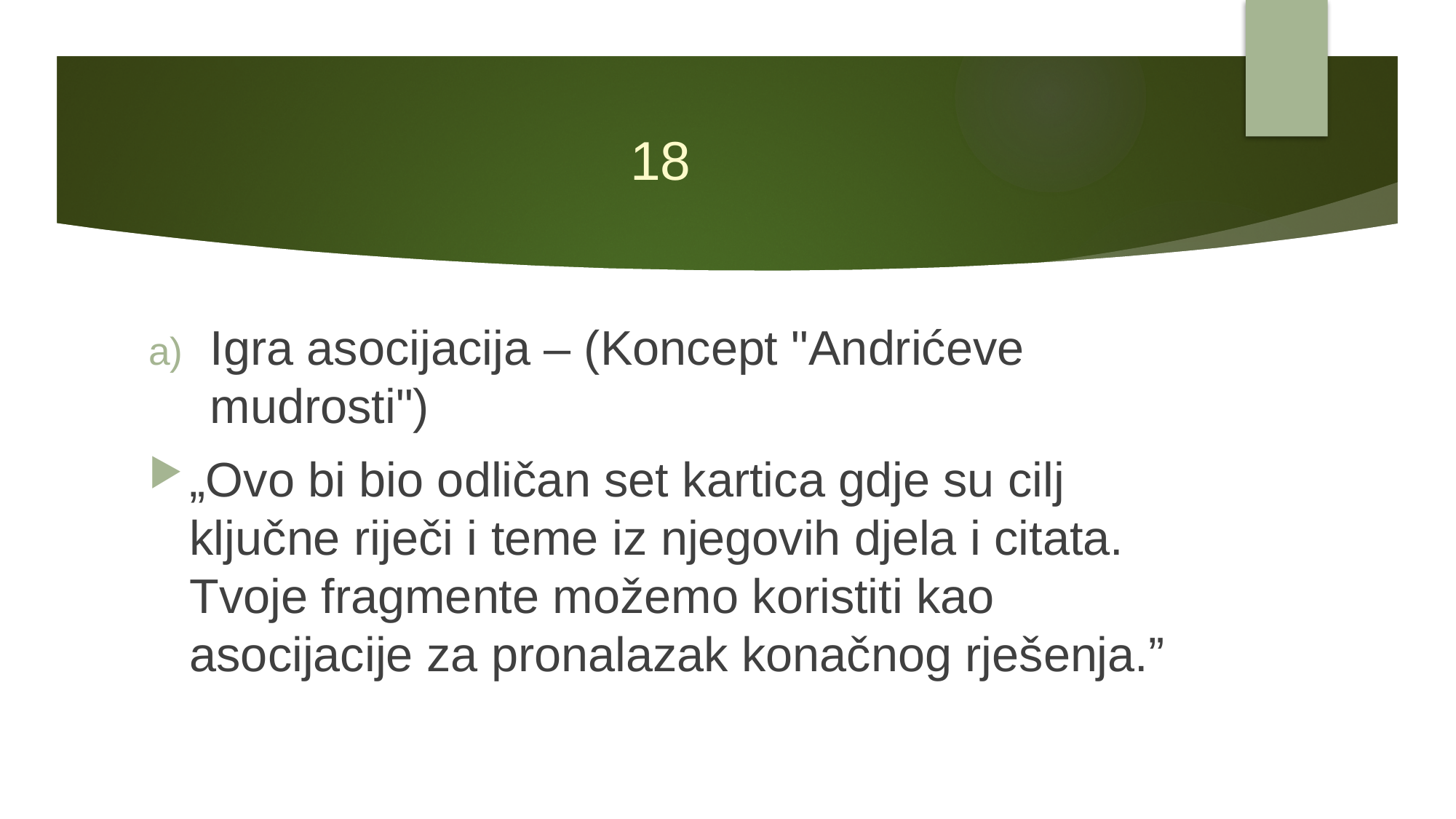

# 18
Igra asocijacija – (Koncept "Andrićeve mudrosti")
„Ovo bi bio odličan set kartica gdje su cilj ključne riječi i teme iz njegovih djela i citata. Tvoje fragmente možemo koristiti kao asocijacije za pronalazak konačnog rješenja.”